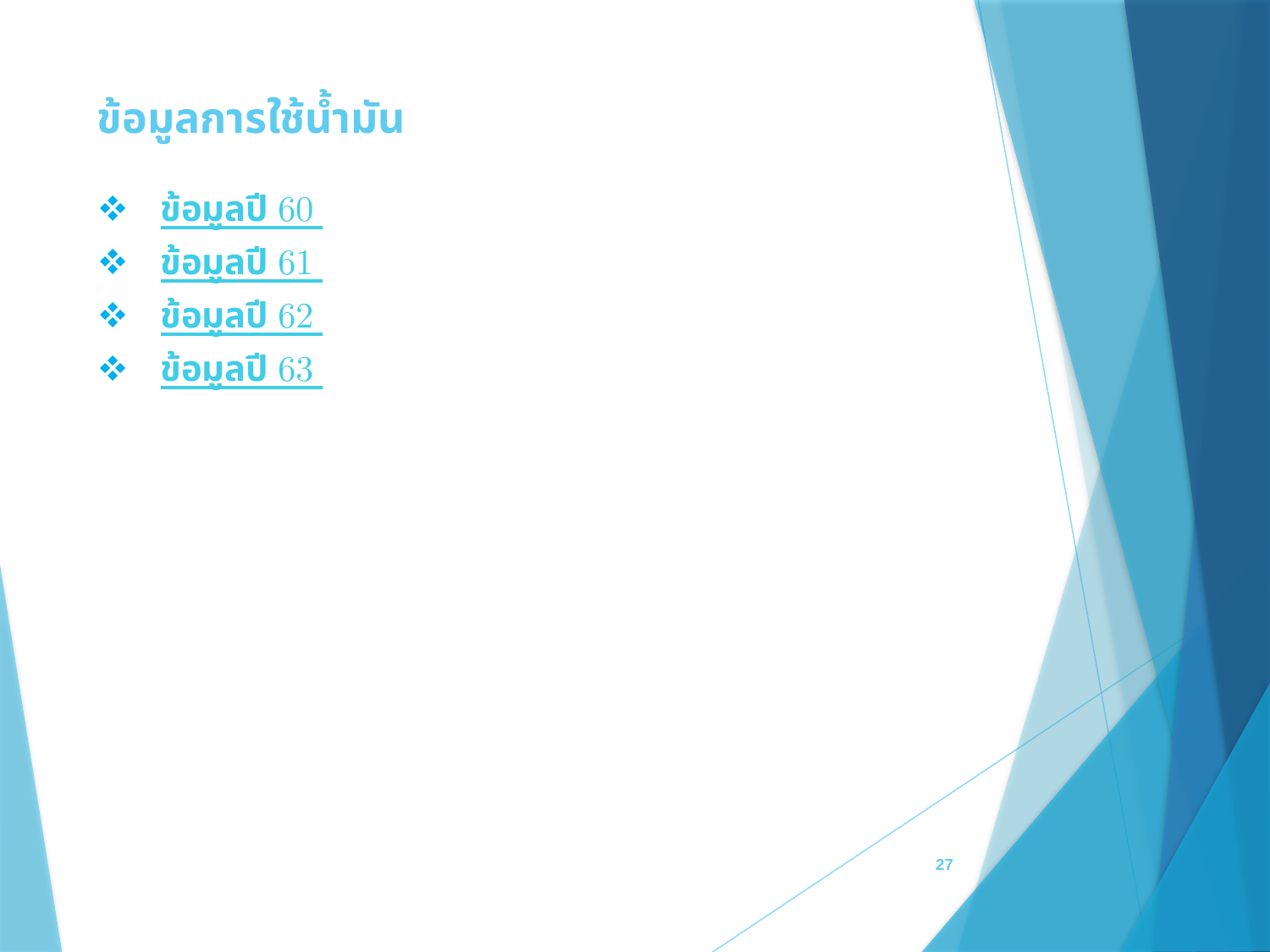

# ข้อมูลการใช้น้ำมัน
ข้อมูลปี 60
ข้อมูลปี 61
ข้อมูลปี 62
ข้อมูลปี 63
27